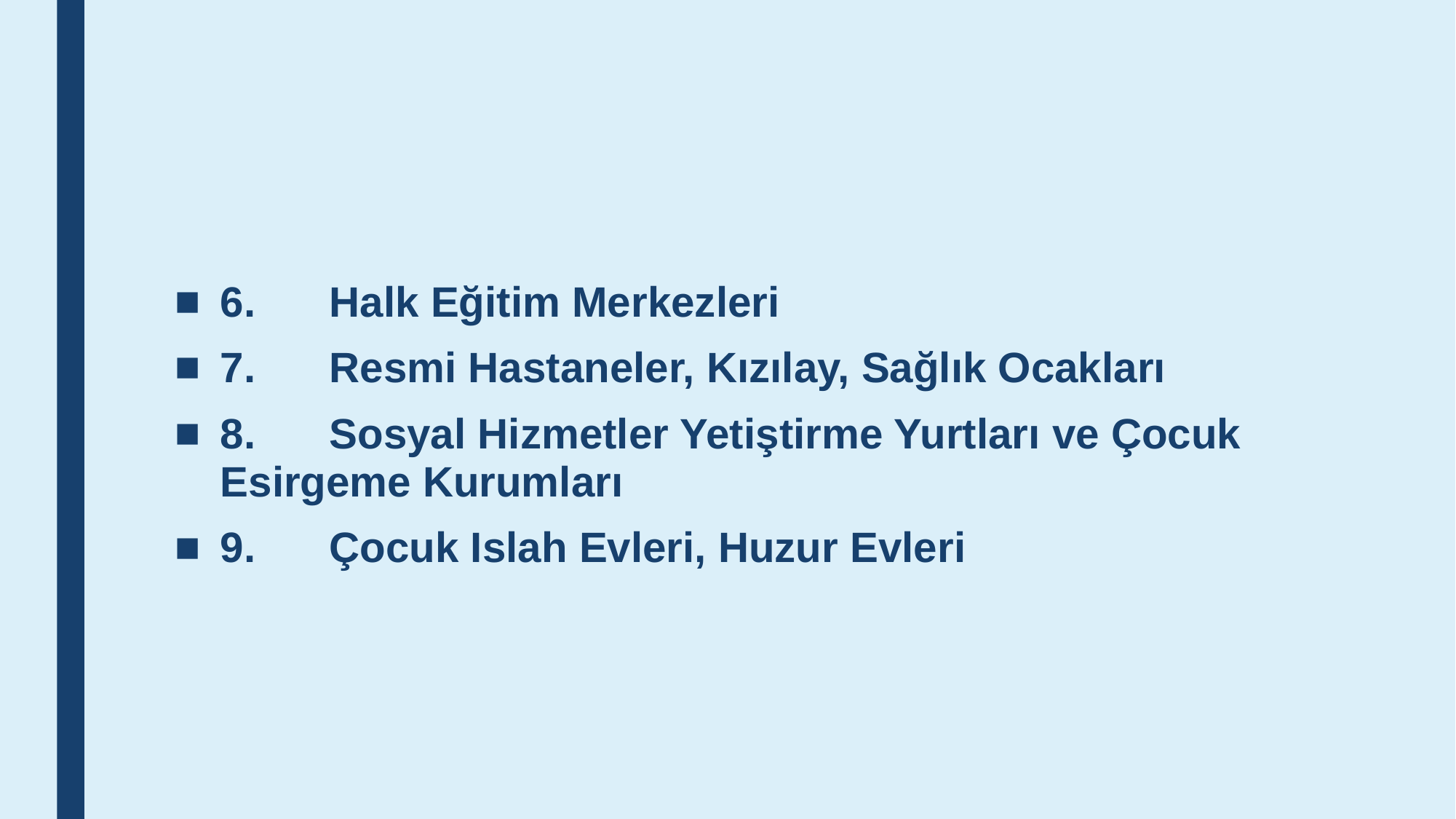

#
6.	Halk Eğitim Merkezleri
7.	Resmi Hastaneler, Kızılay, Sağlık Ocakları
8.	Sosyal Hizmetler Yetiştirme Yurtları ve Çocuk Esirgeme Kurumları
9.	Çocuk Islah Evleri, Huzur Evleri